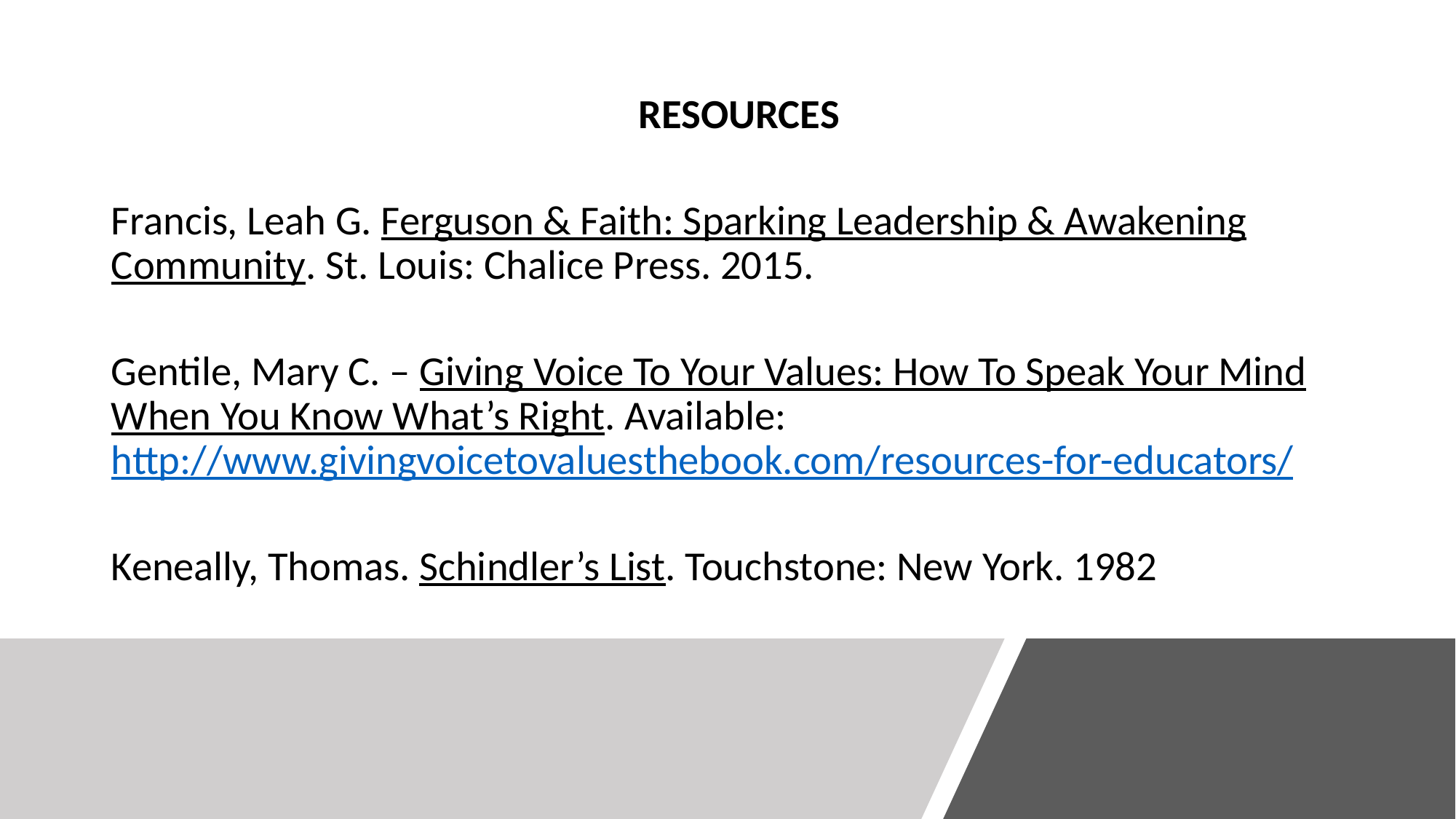

RESOURCES

Francis, Leah G. Ferguson & Faith: Sparking Leadership & Awakening Community. St. Louis: Chalice Press. 2015.

Gentile, Mary C. – Giving Voice To Your Values: How To Speak Your Mind When You Know What’s Right. Available: http://www.givingvoicetovaluesthebook.com/resources-for-educators/

Keneally, Thomas. Schindler’s List. Touchstone: New York. 1982